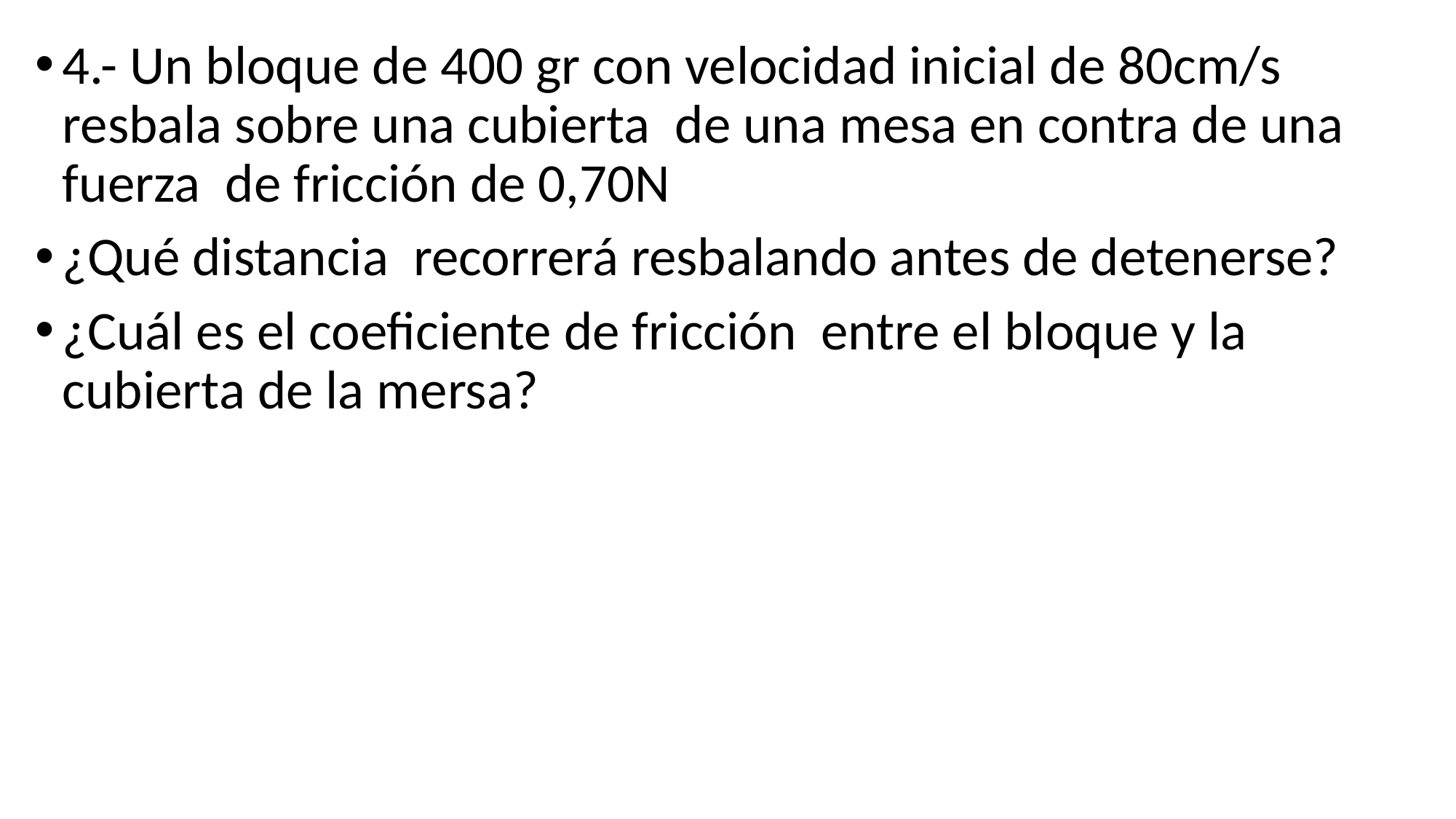

4.- Un bloque de 400 gr con velocidad inicial de 80cm/s  resbala sobre una cubierta  de una mesa en contra de una fuerza  de fricción de 0,70N
¿Qué distancia  recorrerá resbalando antes de detenerse?
¿Cuál es el coeficiente de fricción  entre el bloque y la cubierta de la mersa?